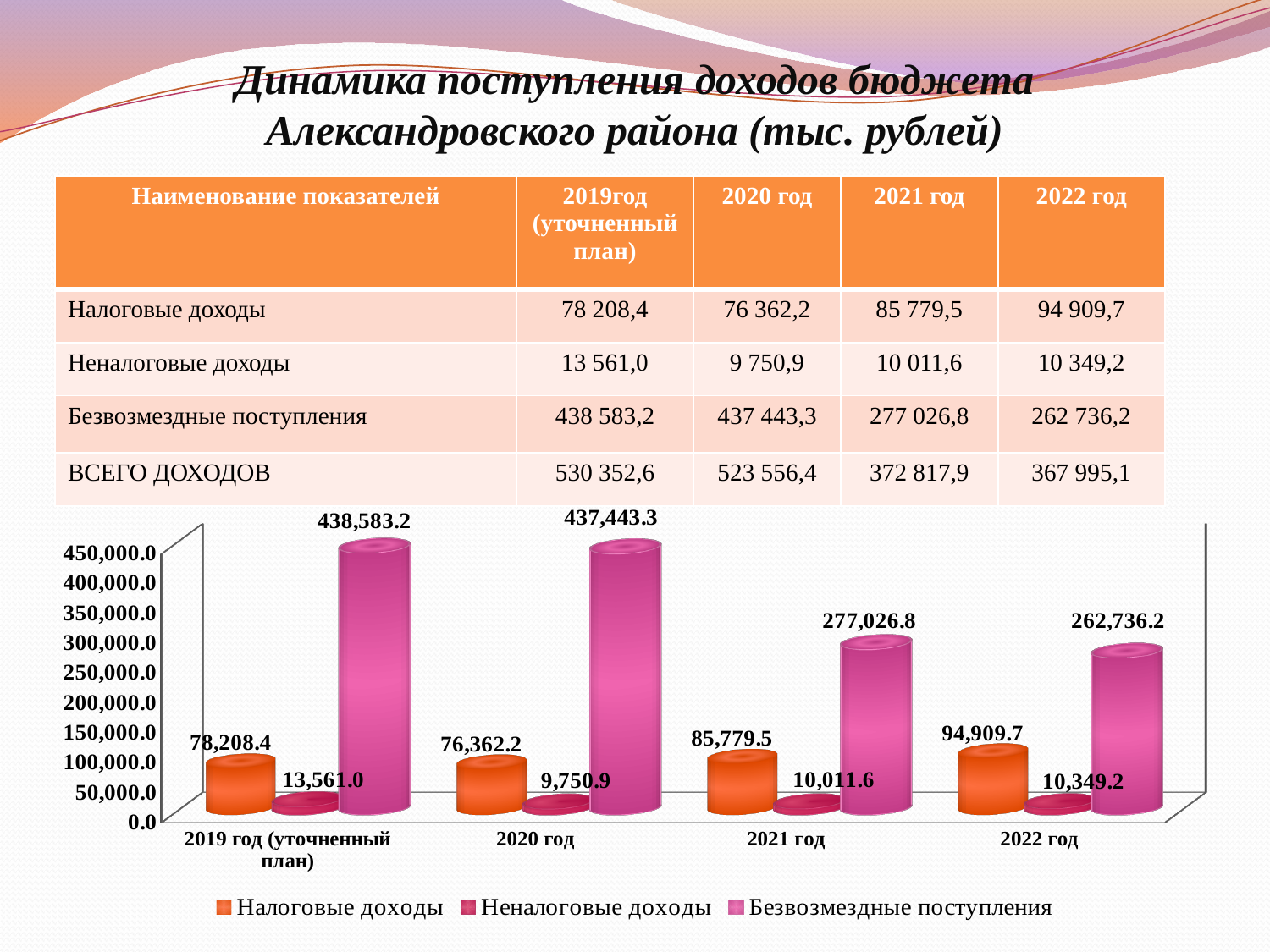

Динамика поступления доходов бюджета Александровского района (тыс. рублей)
| Наименование показателей | 2019год (уточненный план) | 2020 год | 2021 год | 2022 год |
| --- | --- | --- | --- | --- |
| Налоговые доходы | 78 208,4 | 76 362,2 | 85 779,5 | 94 909,7 |
| Неналоговые доходы | 13 561,0 | 9 750,9 | 10 011,6 | 10 349,2 |
| Безвозмездные поступления | 438 583,2 | 437 443,3 | 277 026,8 | 262 736,2 |
| ВСЕГО ДОХОДОВ | 530 352,6 | 523 556,4 | 372 817,9 | 367 995,1 |

[unsupported chart]